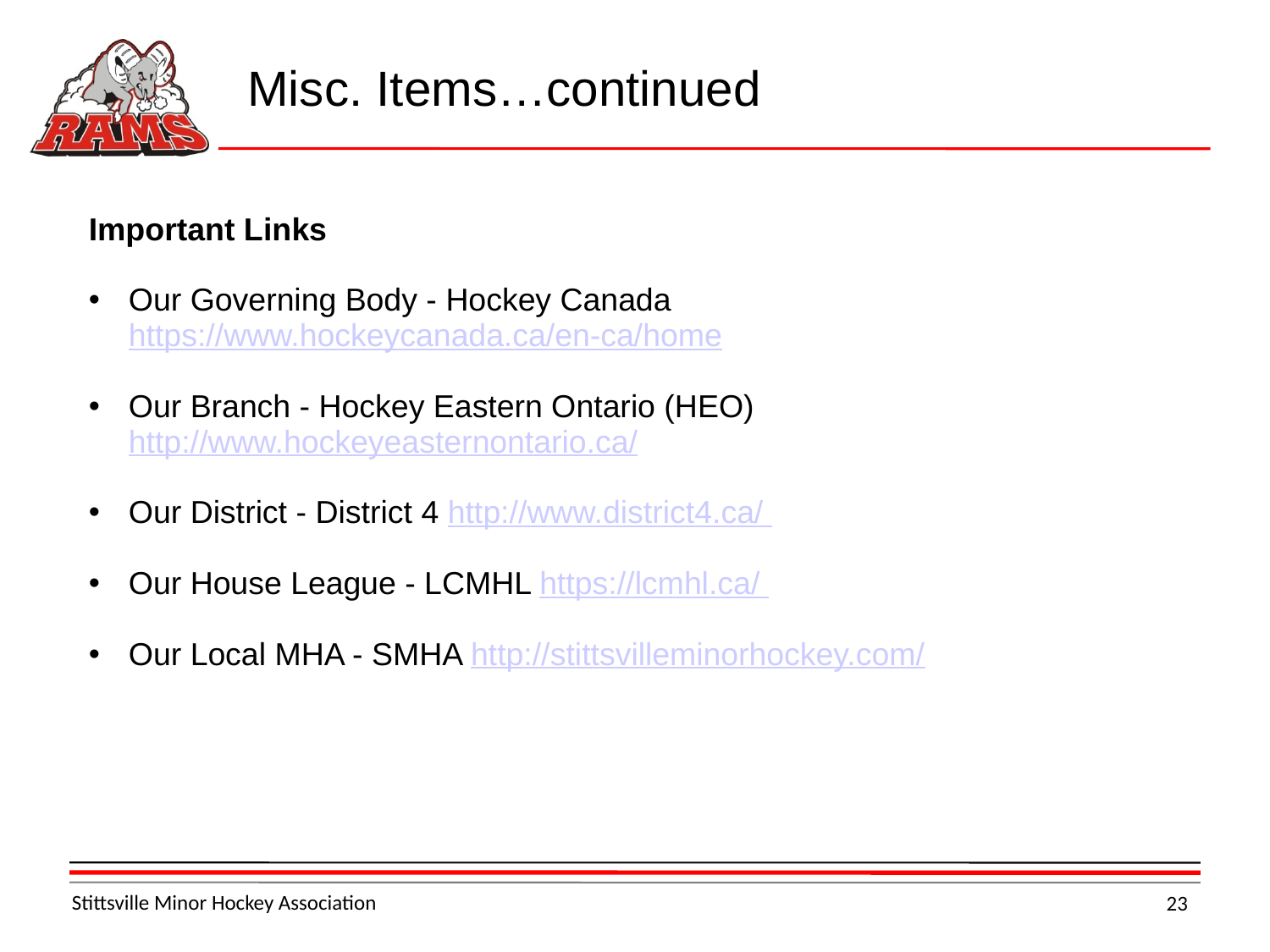

Misc. Items…continued

Important Links

Our Governing Body - Hockey Canada https://www.hockeycanada.ca/en-ca/home

Our Branch - Hockey Eastern Ontario (HEO) http://www.hockeyeasternontario.ca/

Our District - District 4 http://www.district4.ca/

Our House League - LCMHL https://lcmhl.ca/

Our Local MHA - SMHA http://stittsvilleminorhockey.com/